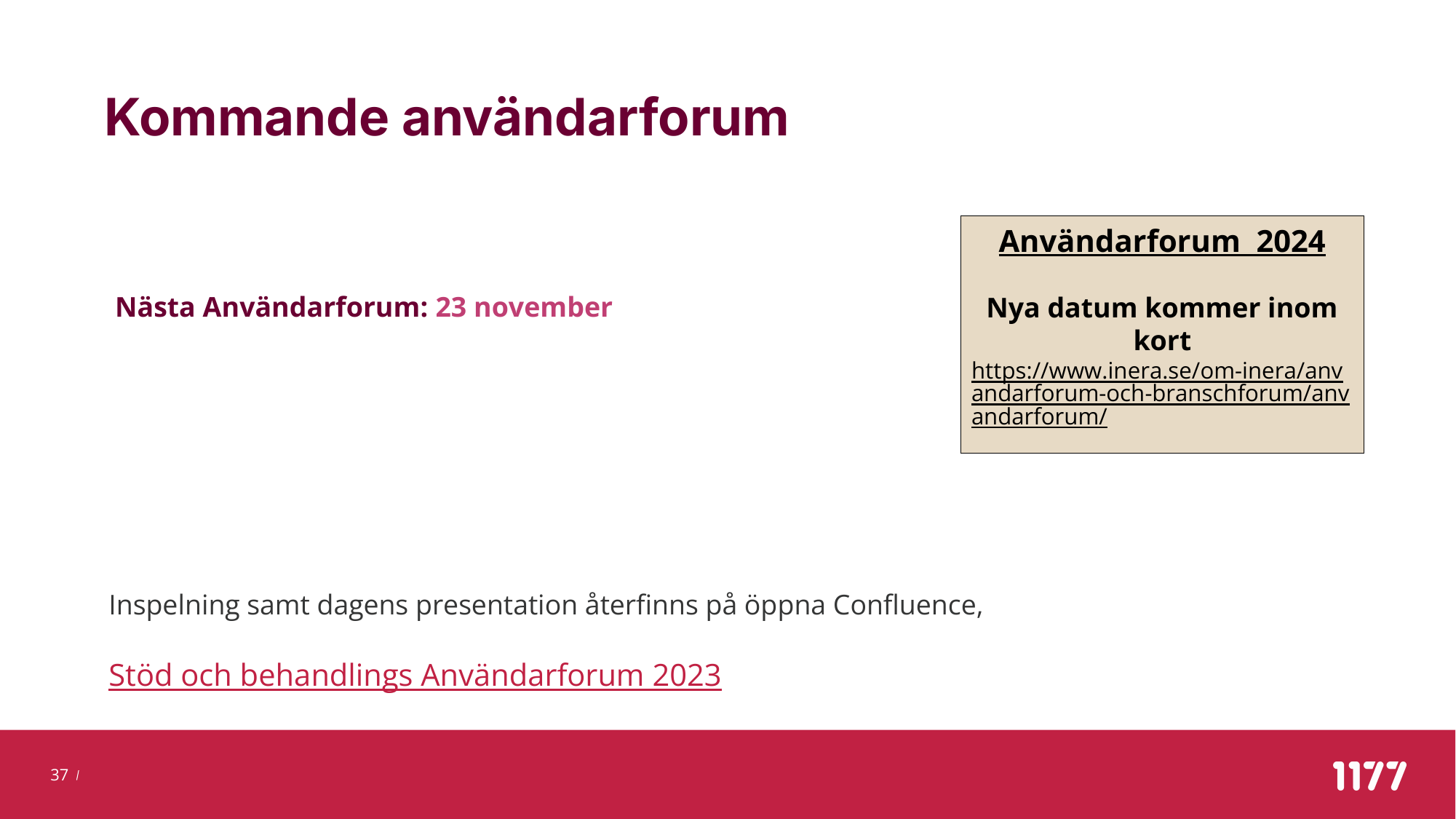

# Kommande användarforum
Användarforum  2024​
​​
Nya datum kommer inom kort
https://www.inera.se/om-inera/anvandarforum-och-branschforum/anvandarforum/
Nästa Användarforum: 23 november

Inspelning samt dagens presentation återfinns på öppna Confluence,
Stöd och behandlings Användarforum 2023

37